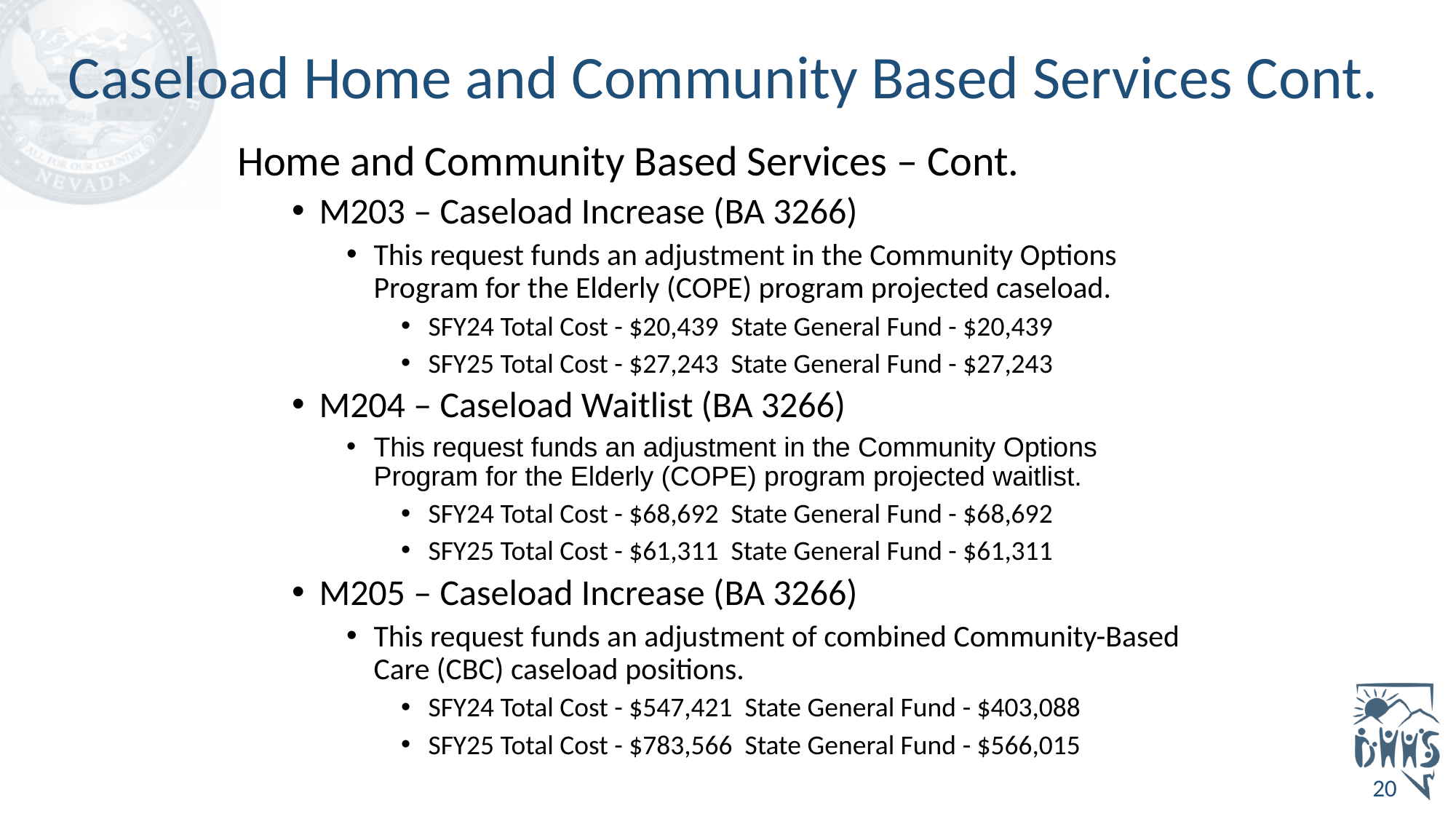

# Caseload Home and Community Based Services Cont.
Home and Community Based Services – Cont.​
M203 – Caseload Increase (BA 3266)​
This request funds an adjustment in the Community Options Program for the Elderly (COPE) program projected caseload.
SFY24 Total Cost - $20,439  State General Fund - $20,439 ​
SFY25 Total Cost - $27,243  State General Fund - $27,243
M204 – Caseload Waitlist (BA 3266)​
This request funds an adjustment in the Community Options Program for the Elderly (COPE) program projected waitlist.
SFY24 Total Cost - $68,692  State General Fund - $68,692 ​
SFY25 Total Cost - $61,311  State General Fund - $61,311
M205 – Caseload Increase (BA 3266)​
This request funds an adjustment of combined Community-Based Care (CBC) caseload positions.
SFY24 Total Cost - $547,421  State General Fund - $403,088
SFY25 Total Cost - $783,566  State General Fund - $566,015

20